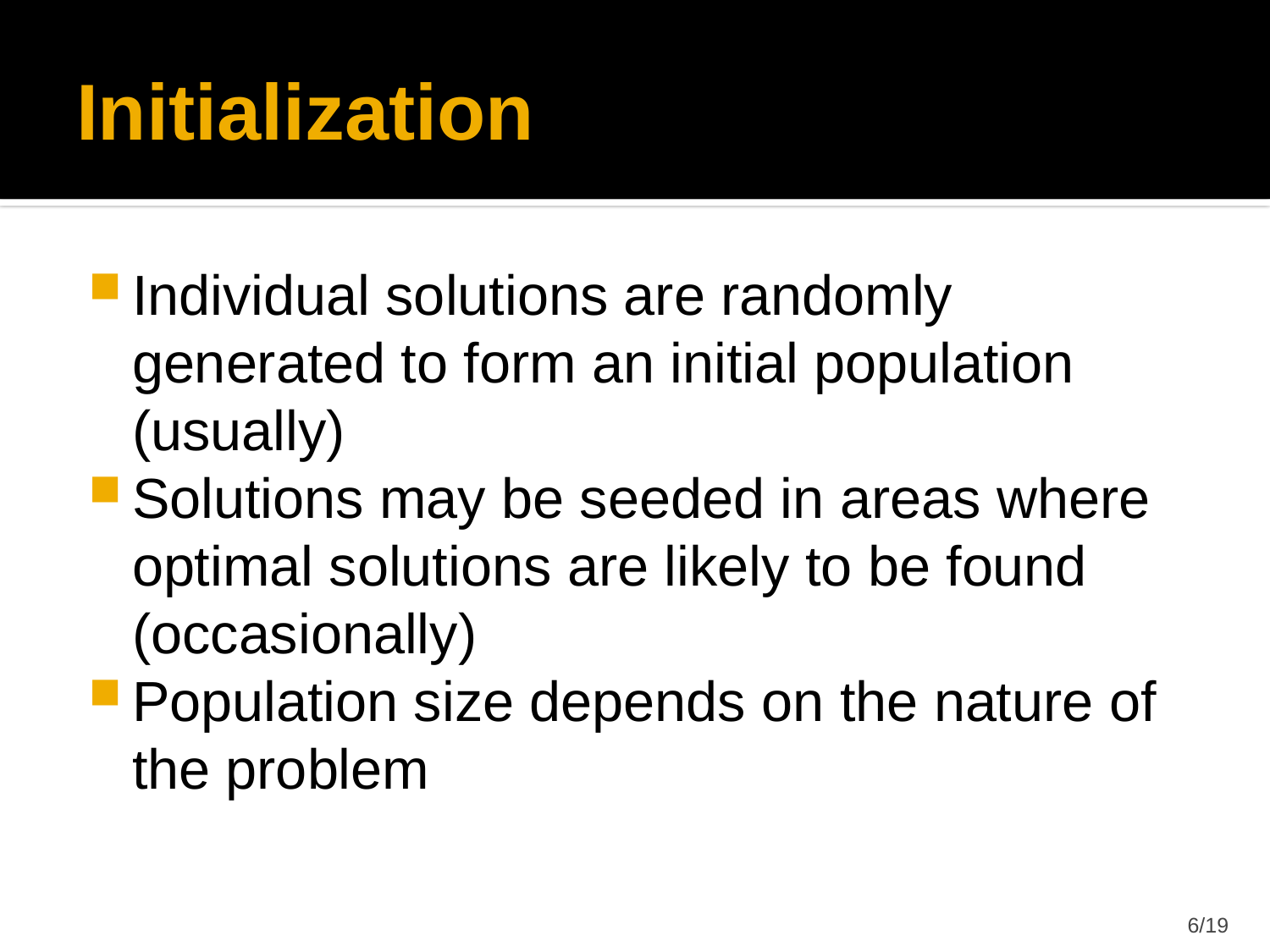

# Initialization
Individual solutions are randomly generated to form an initial population (usually)
Solutions may be seeded in areas where optimal solutions are likely to be found (occasionally)
Population size depends on the nature of the problem

6/19